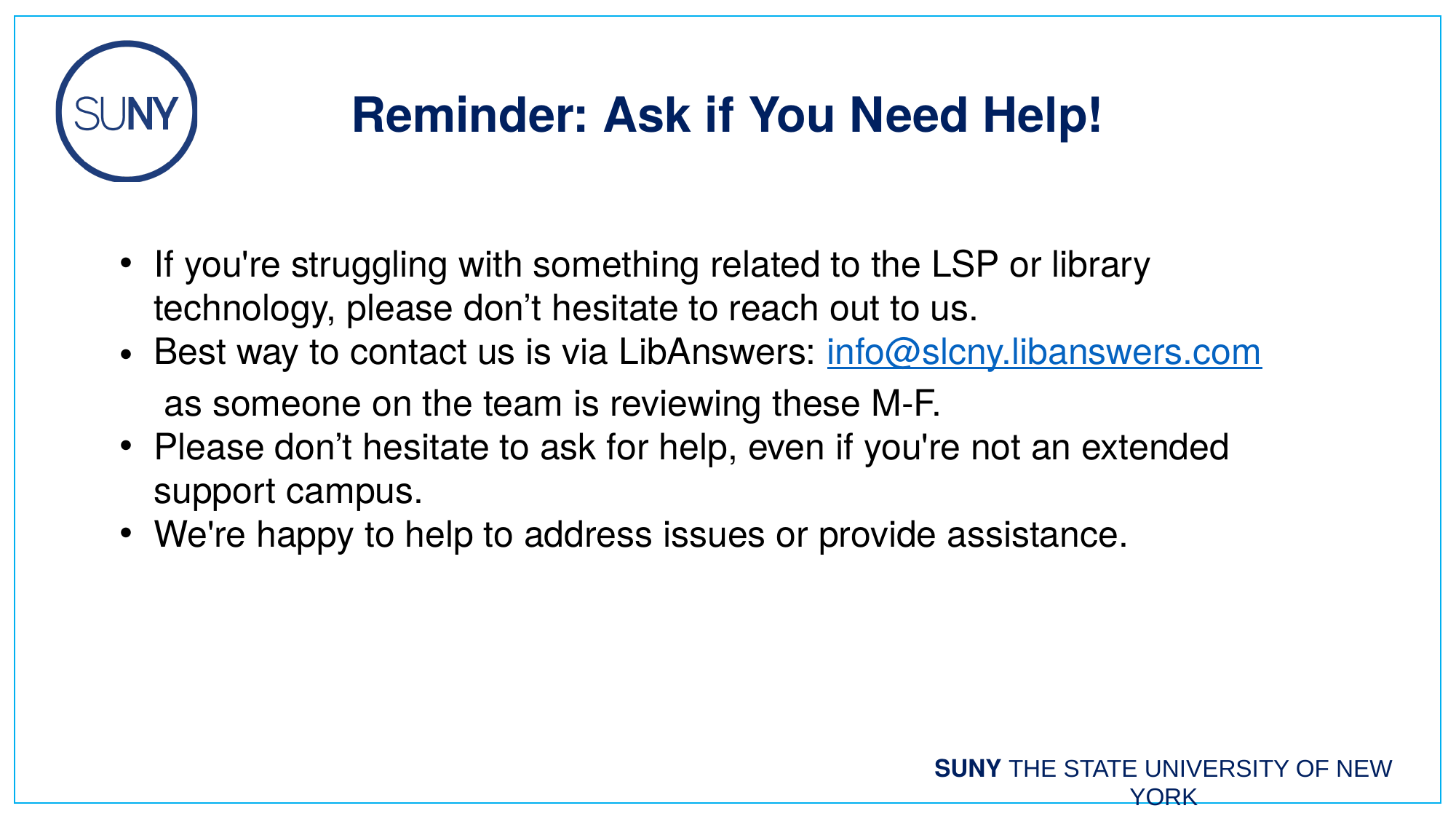

Reminder: Ask if You Need Help!
If you're struggling with something related to the LSP or library technology, please don’t hesitate to reach out to us.
Best way to contact us is via LibAnswers: info@slcny.libanswers.com as someone on the team is reviewing these M-F.
Please don’t hesitate to ask for help, even if you're not an extended support campus.
We're happy to help to address issues or provide assistance.